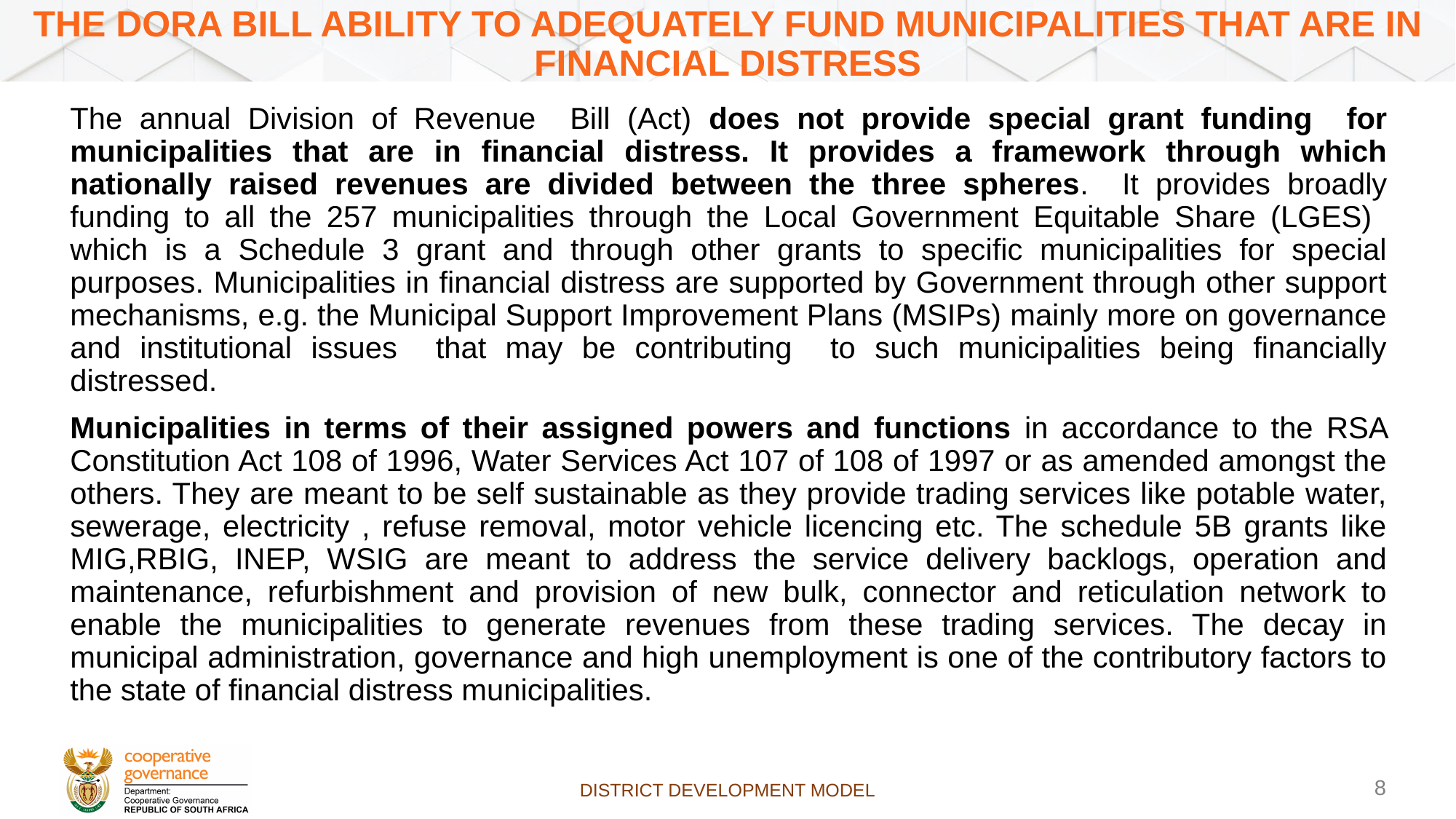

THE DORA BILL ABILITY TO ADEQUATELY FUND MUNICIPALITIES THAT ARE IN FINANCIAL DISTRESS
The annual Division of Revenue  Bill (Act) does not provide special grant funding  for municipalities that are in financial distress. It provides a framework through which nationally raised revenues are divided between the three spheres.  It provides broadly funding to all the 257 municipalities through the Local Government Equitable Share (LGES)  which is a Schedule 3 grant and through other grants to specific municipalities for special purposes. Municipalities in financial distress are supported by Government through other support mechanisms, e.g. the Municipal Support Improvement Plans (MSIPs) mainly more on governance and institutional issues  that may be contributing  to such municipalities being financially distressed.
Municipalities in terms of their assigned powers and functions in accordance to the RSA Constitution Act 108 of 1996, Water Services Act 107 of 108 of 1997 or as amended amongst the others. They are meant to be self sustainable as they provide trading services like potable water, sewerage, electricity , refuse removal, motor vehicle licencing etc. The schedule 5B grants like MIG,RBIG, INEP, WSIG are meant to address the service delivery backlogs, operation and maintenance, refurbishment and provision of new bulk, connector and reticulation network to enable the municipalities to generate revenues from these trading services. The decay in municipal administration, governance and high unemployment is one of the contributory factors to the state of financial distress municipalities.